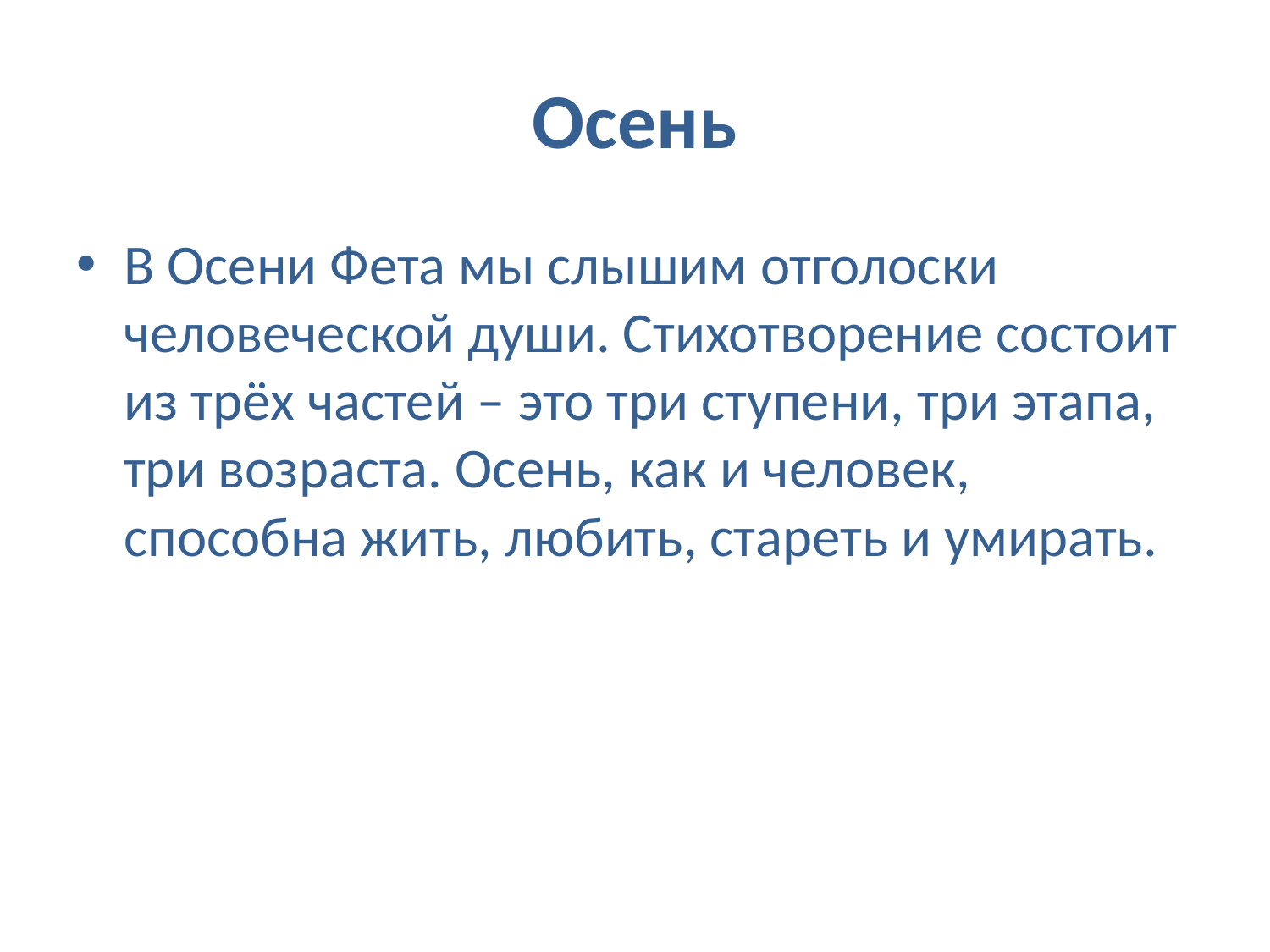

# Осень
В Осени Фета мы слышим отголоски человеческой души. Стихотворение состоит из трёх частей – это три ступени, три этапа, три возраста. Осень, как и человек, способна жить, любить, стареть и умирать.